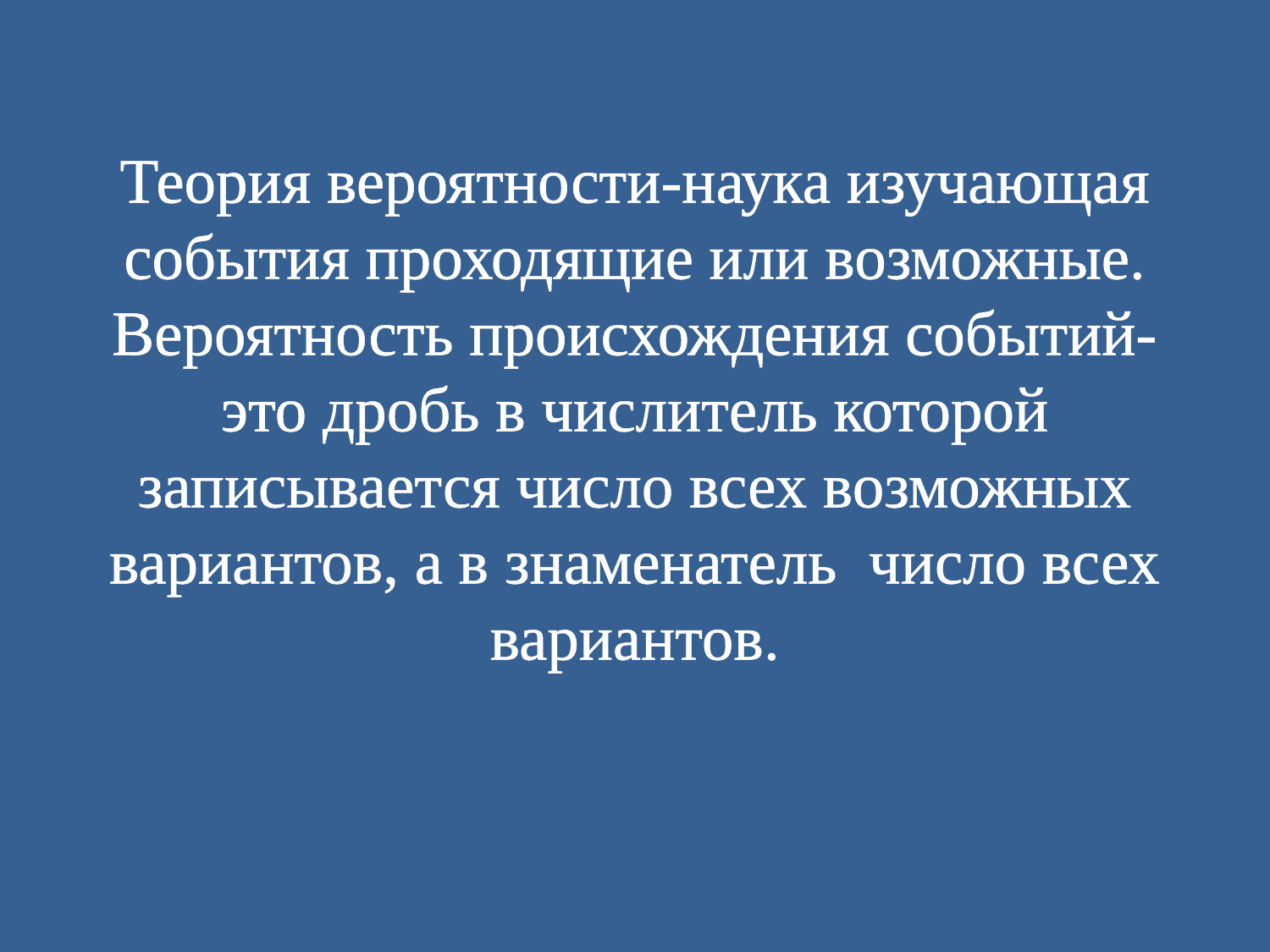

# Теория вероятности-наука изучающая события проходящие или возможные. Вероятность происхождения событий-это дробь в числитель которой записывается число всех возможных вариантов, а в знаменатель  число всех вариантов.